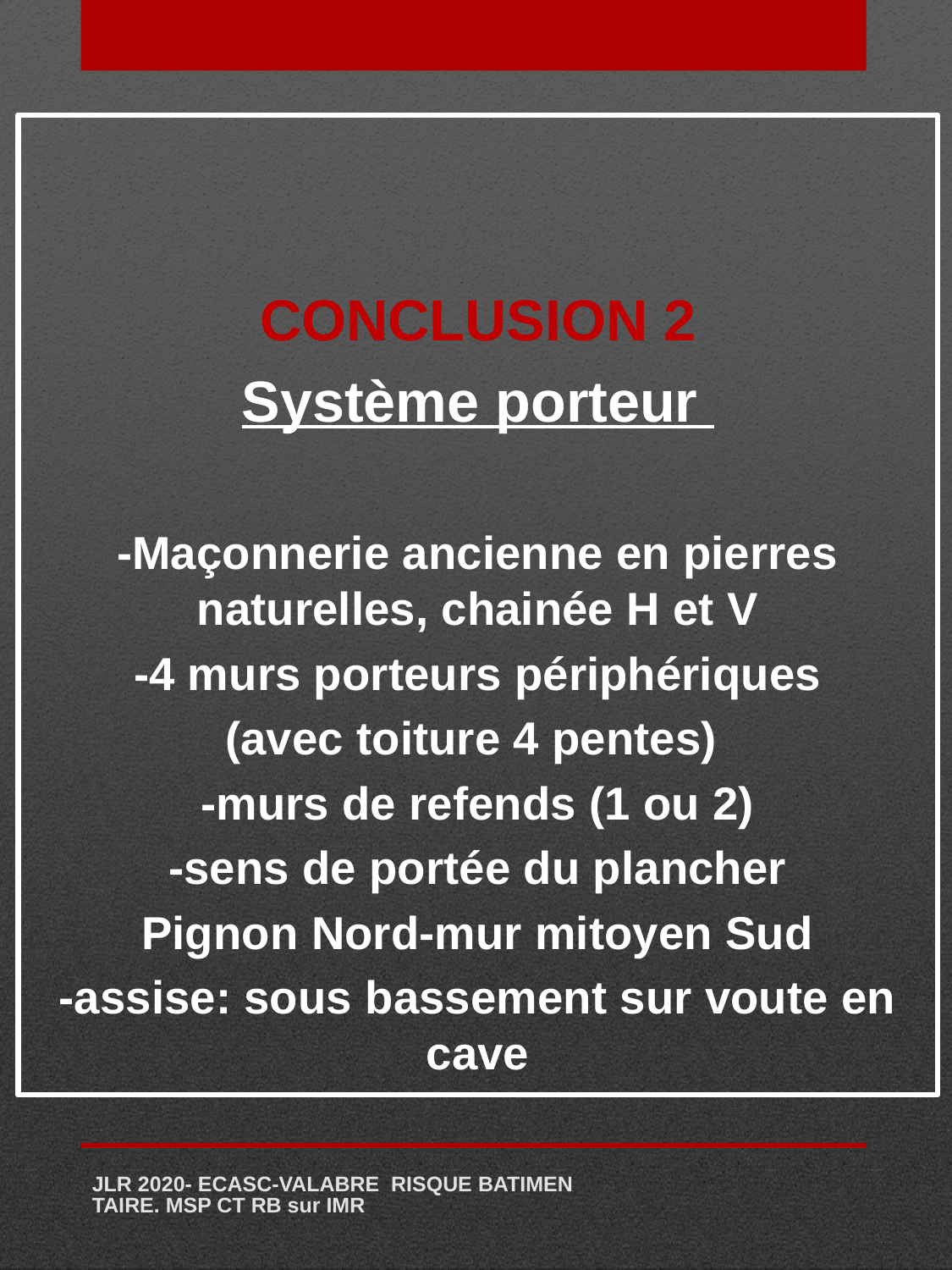

CONCLUSION 2
Système porteur

-Maçonnerie ancienne en pierres naturelles, chainée H et V
-4 murs porteurs périphériques
(avec toiture 4 pentes)
-murs de refends (1 ou 2)
-sens de portée du plancher
Pignon Nord-mur mitoyen Sud
-assise: sous bassement sur voute en cave

JLR 2020- ECASC-VALABRE  RISQUE BATIMENTAIRE. MSP CT RB sur IMR